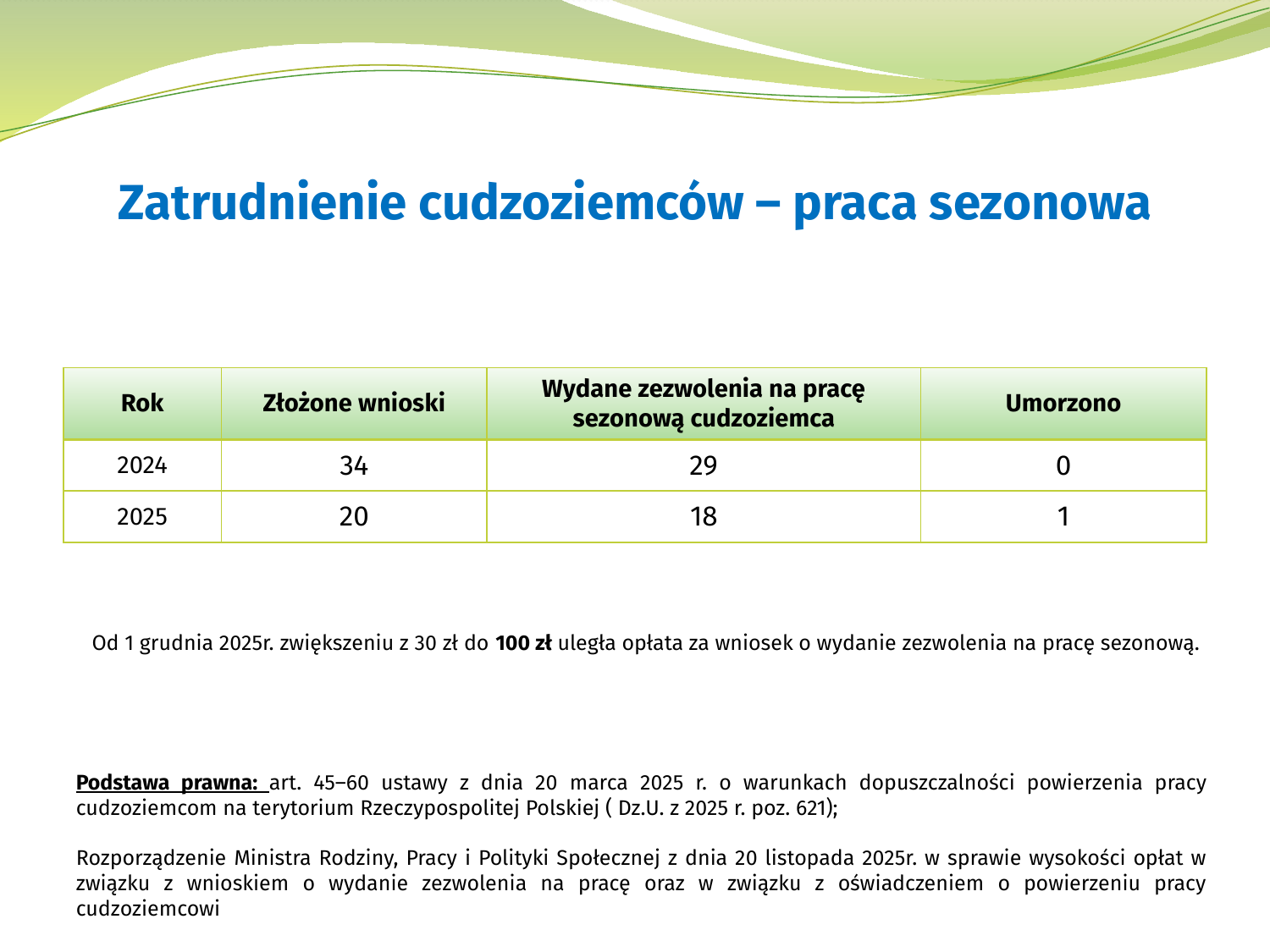

# Zatrudnienie cudzoziemców – praca sezonowa
| Rok | Złożone wnioski | Wydane zezwolenia na pracę sezonową cudzoziemca | Umorzono |
| --- | --- | --- | --- |
| 2024 | 34 | 29 | 0 |
| 2025 | 20 | 18 | 1 |
Od 1 grudnia 2025r. zwiększeniu z 30 zł do 100 zł uległa opłata za wniosek o wydanie zezwolenia na pracę sezonową.
Podstawa prawna: art. 45–60 ustawy z dnia 20 marca 2025 r. o warunkach dopuszczalności powierzenia pracy cudzoziemcom na terytorium Rzeczypospolitej Polskiej ( Dz.U. z 2025 r. poz. 621);

Rozporządzenie Ministra Rodziny, Pracy i Polityki Społecznej z dnia 20 listopada 2025r. w sprawie wysokości opłat w związku z wnioskiem o wydanie zezwolenia na pracę oraz w związku z oświadczeniem o powierzeniu pracy cudzoziemcowi